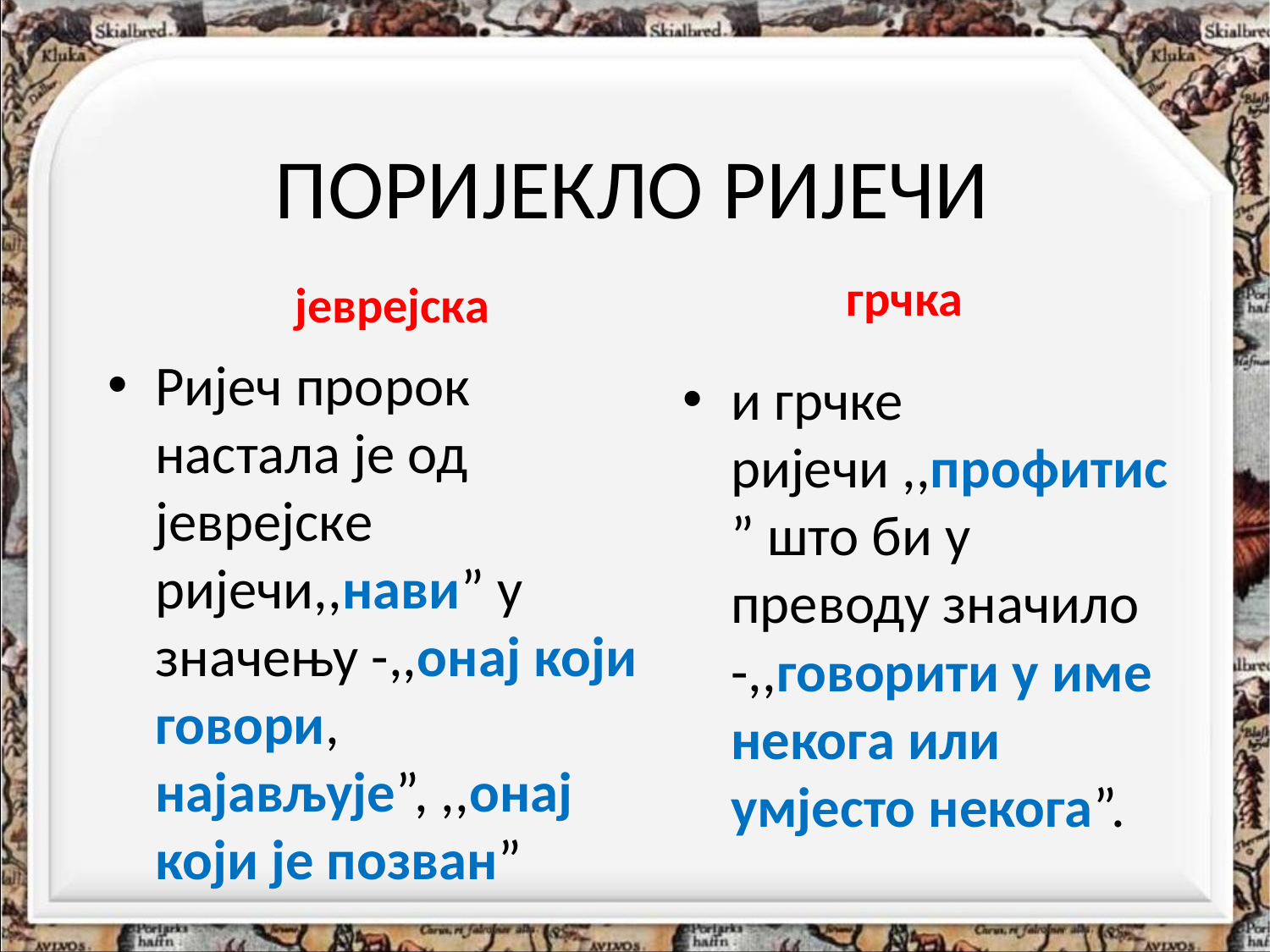

# ПОРИЈЕКЛО РИЈЕЧИ
грчка
јеврејска
Ријеч пророк настала је од јеврејске ријечи,,нави” у значењу -,,онај који говори, најављује”, ,,онај који је позван”
и грчке ријечи ,,профитис” што би у преводу значило -,,говорити у име некога или умјесто некога”.